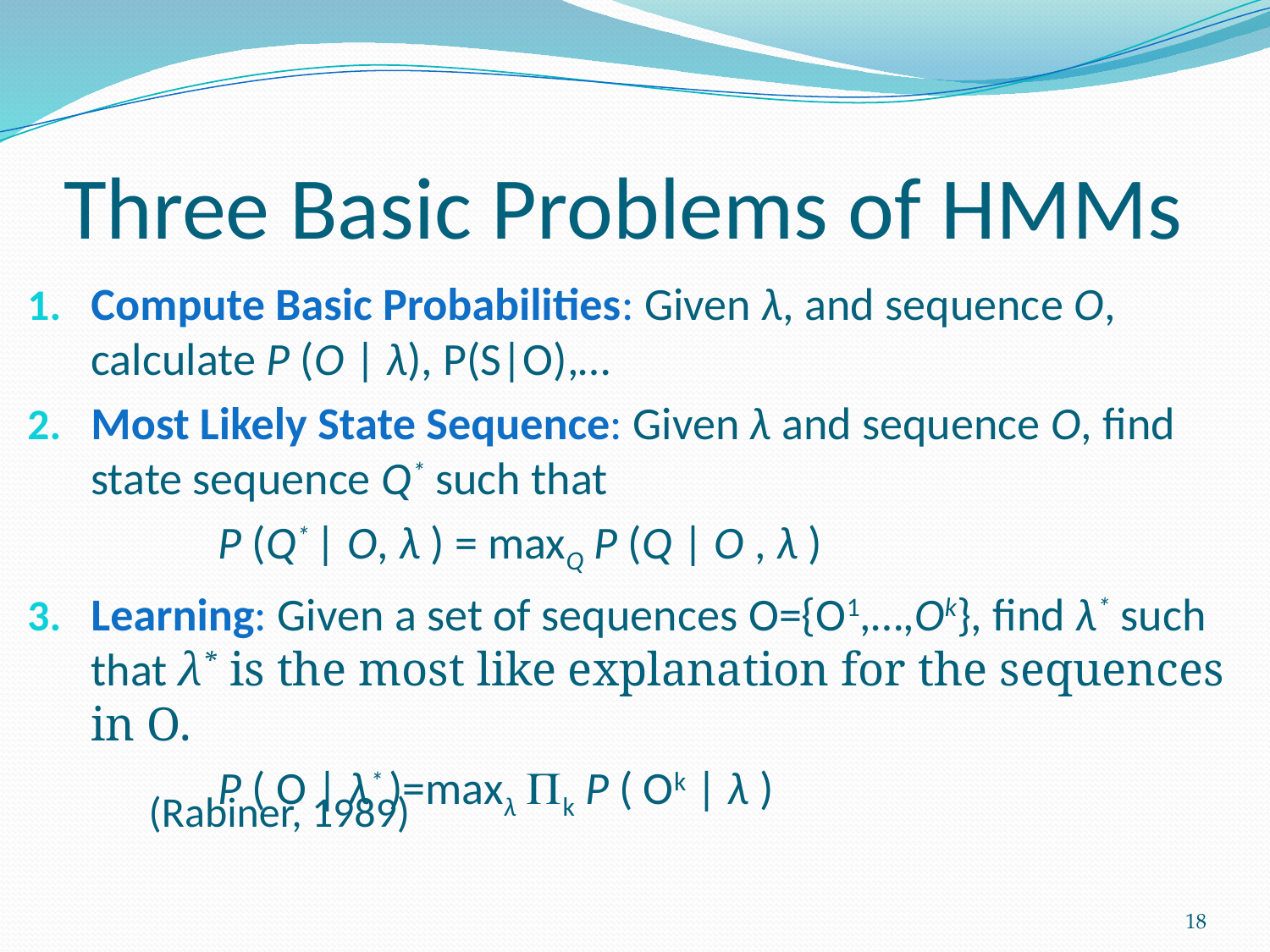

# Three Basic Problems of HMMs
Compute Basic Probabilities: Given λ, and sequence O, calculate P (O | λ), P(S|O),…
Most Likely State Sequence: Given λ and sequence O, find state sequence Q* such that
		P (Q* | O, λ ) = maxQ P (Q | O , λ )
Learning: Given a set of sequences O={O1,…,Ok}, find λ* such that λ*  is the most like explanation for the sequences in O.
		P ( O | λ* )=maxλ Πk P ( Ok | λ )

(Rabiner, 1989)
18